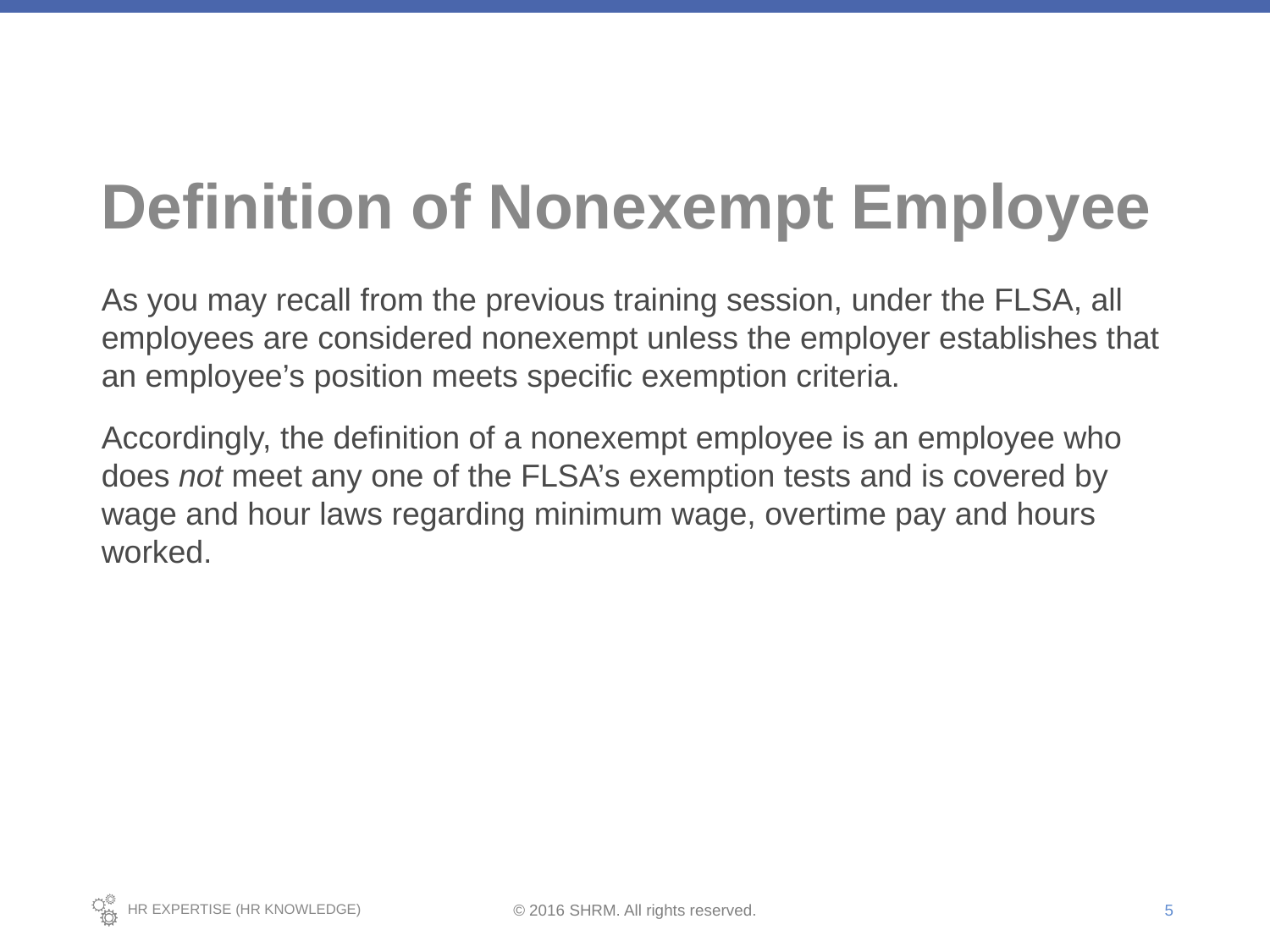

# Definition of Nonexempt Employee
As you may recall from the previous training session, under the FLSA, all employees are considered nonexempt unless the employer establishes that an employee’s position meets specific exemption criteria.
Accordingly, the definition of a nonexempt employee is an employee who does not meet any one of the FLSA’s exemption tests and is covered by wage and hour laws regarding minimum wage, overtime pay and hours worked.

5